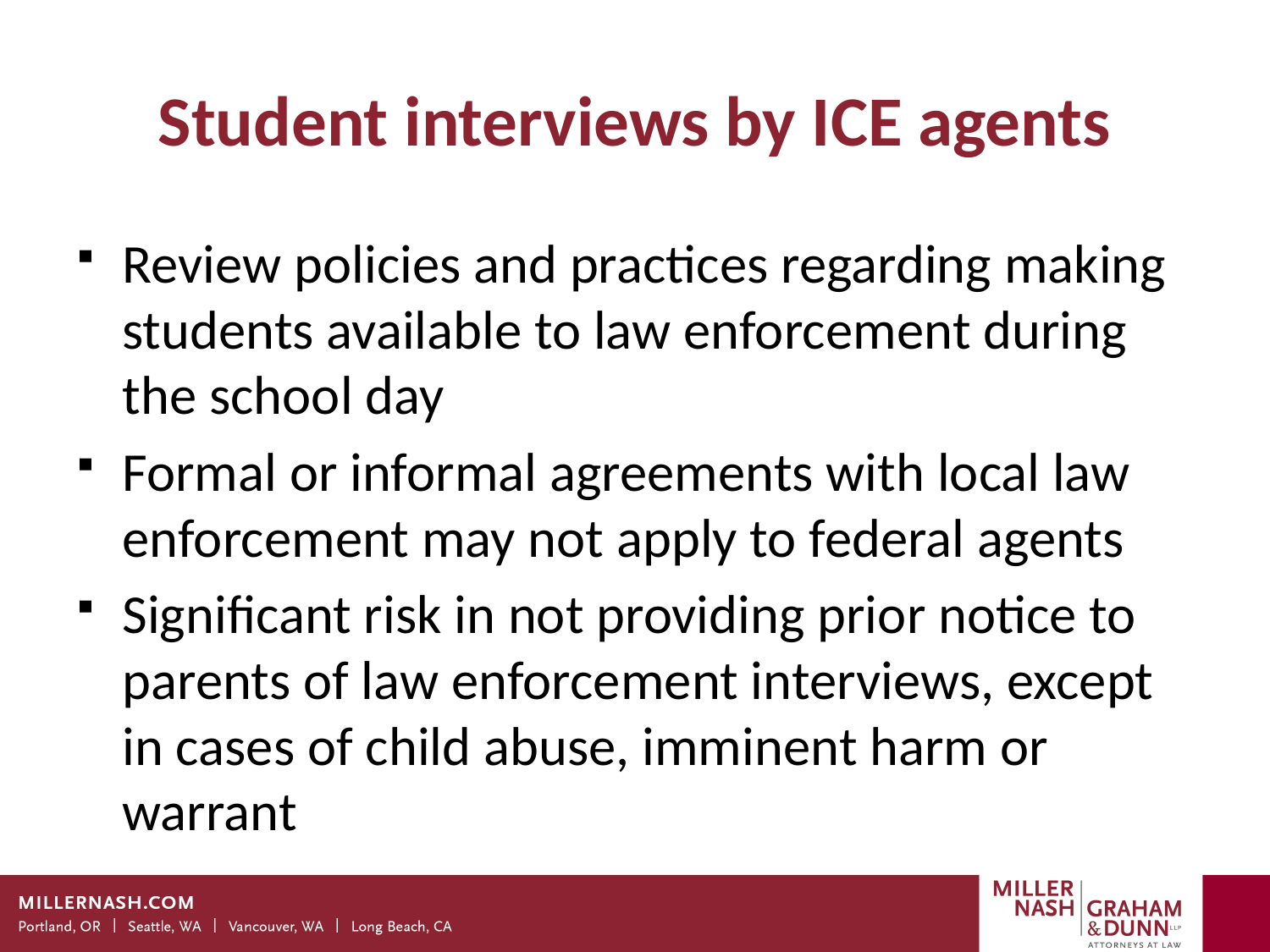

# Student interviews by ICE agents
Review policies and practices regarding making students available to law enforcement during the school day
Formal or informal agreements with local law enforcement may not apply to federal agents
Significant risk in not providing prior notice to parents of law enforcement interviews, except in cases of child abuse, imminent harm or warrant